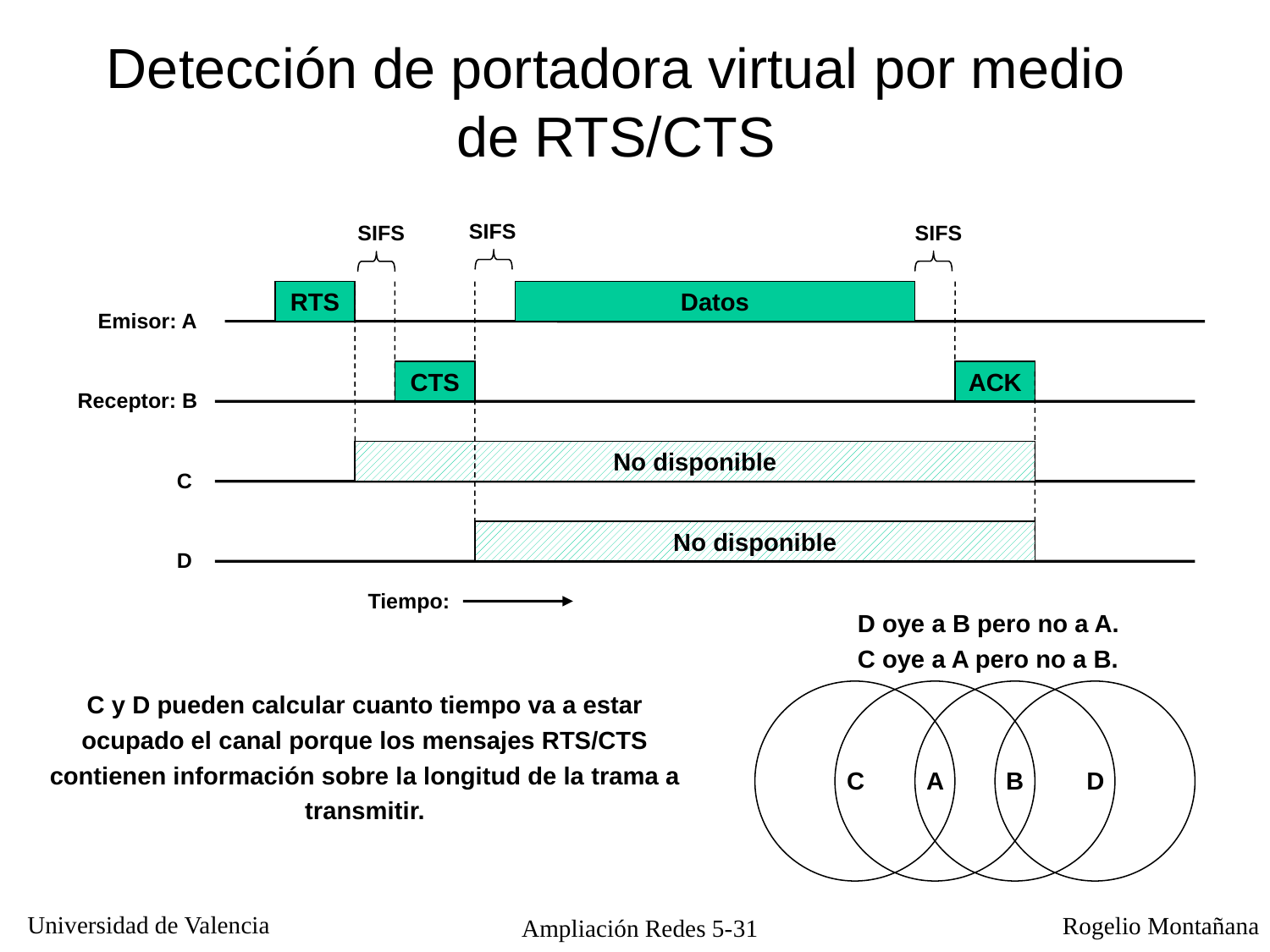

Detección de portadora virtual por medio
de RTS/CTS
SIFS
SIFS
SIFS

RTS

Datos

Emisor: A

CTS
ACK

Receptor: B

No disponible
C

No disponible
D

Tiempo:
D oye a B pero no a A.
C oye a A pero no a B.

C y D pueden calcular cuanto tiempo va a estar ocupado el canal porque los mensajes RTS/CTS contienen información sobre la longitud de la trama a transmitir.

C         A         B         D
Ampliación Redes 5-31